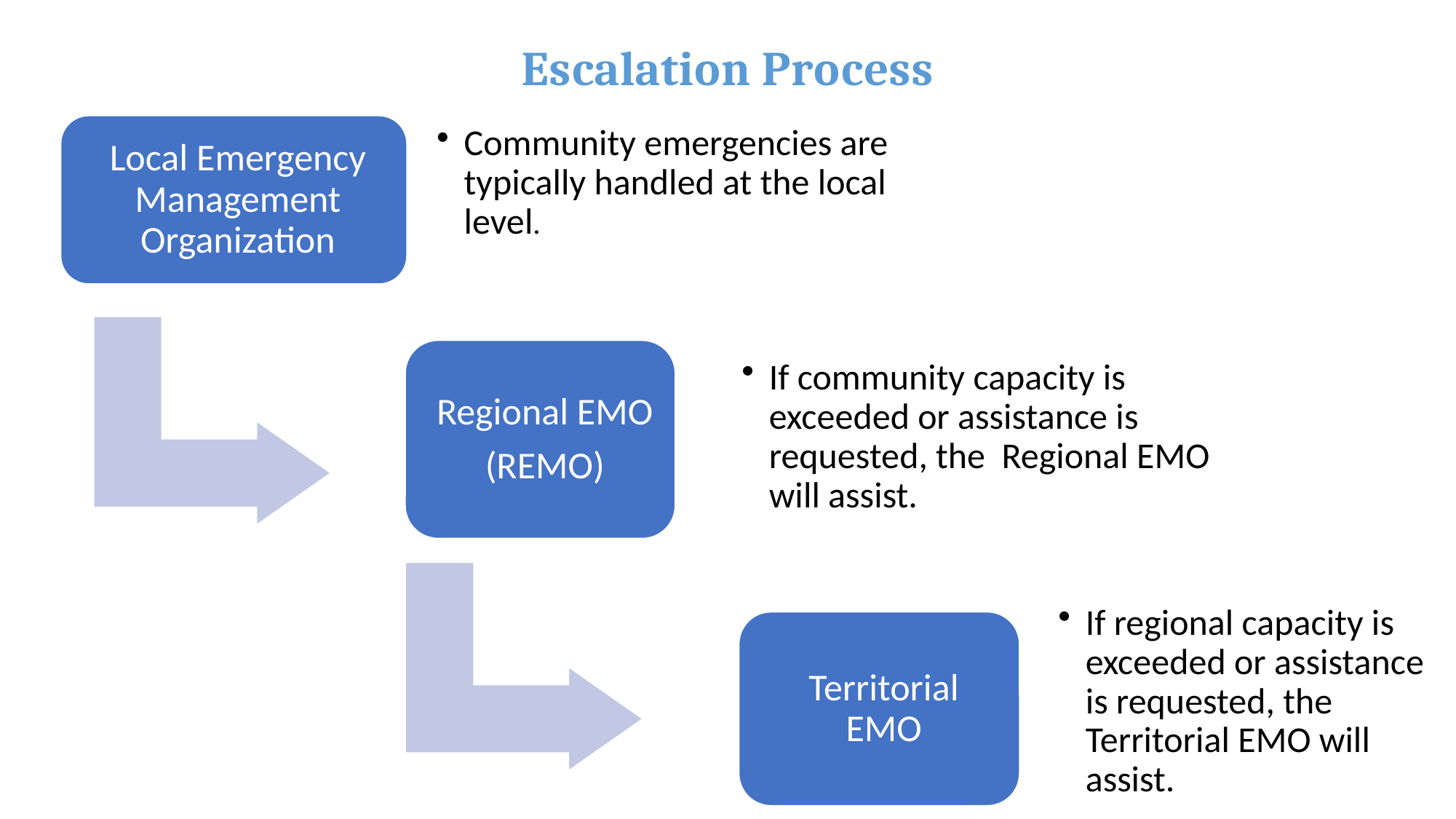

Escalation Process
Local Emergency Management Organization
Community emergencies are typically handled at the local level.
Regional EMO
(REMO)
If community capacity is exceeded or assistance is requested, the  Regional EMO will assist.
Territorial EMO
If regional capacity is exceeded or assistance is requested, the  Territorial EMO will assist.